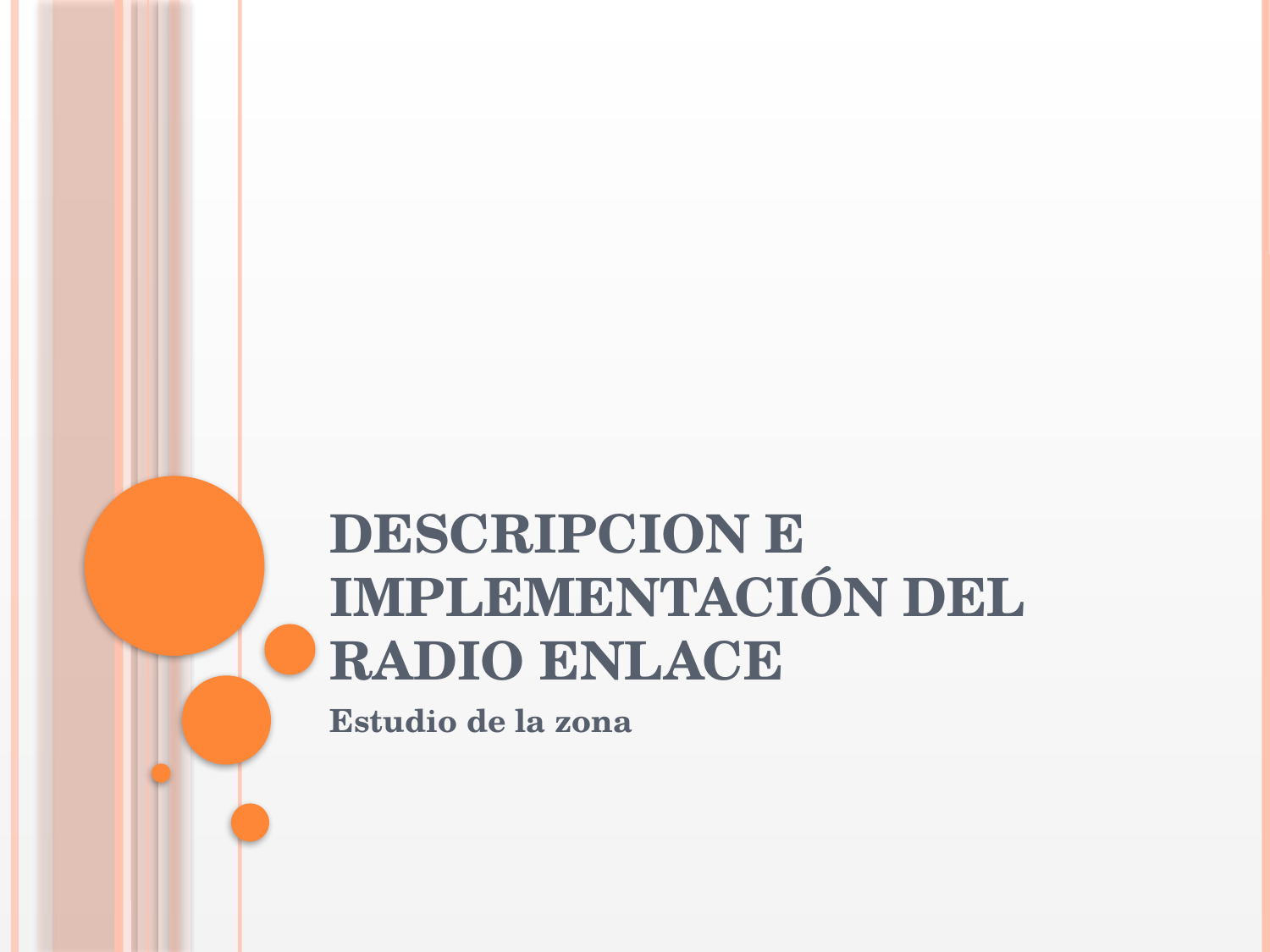

# DESCRIPCION E IMPLEMENTACIÓN DEL RADIO ENLACE
Estudio de la zona